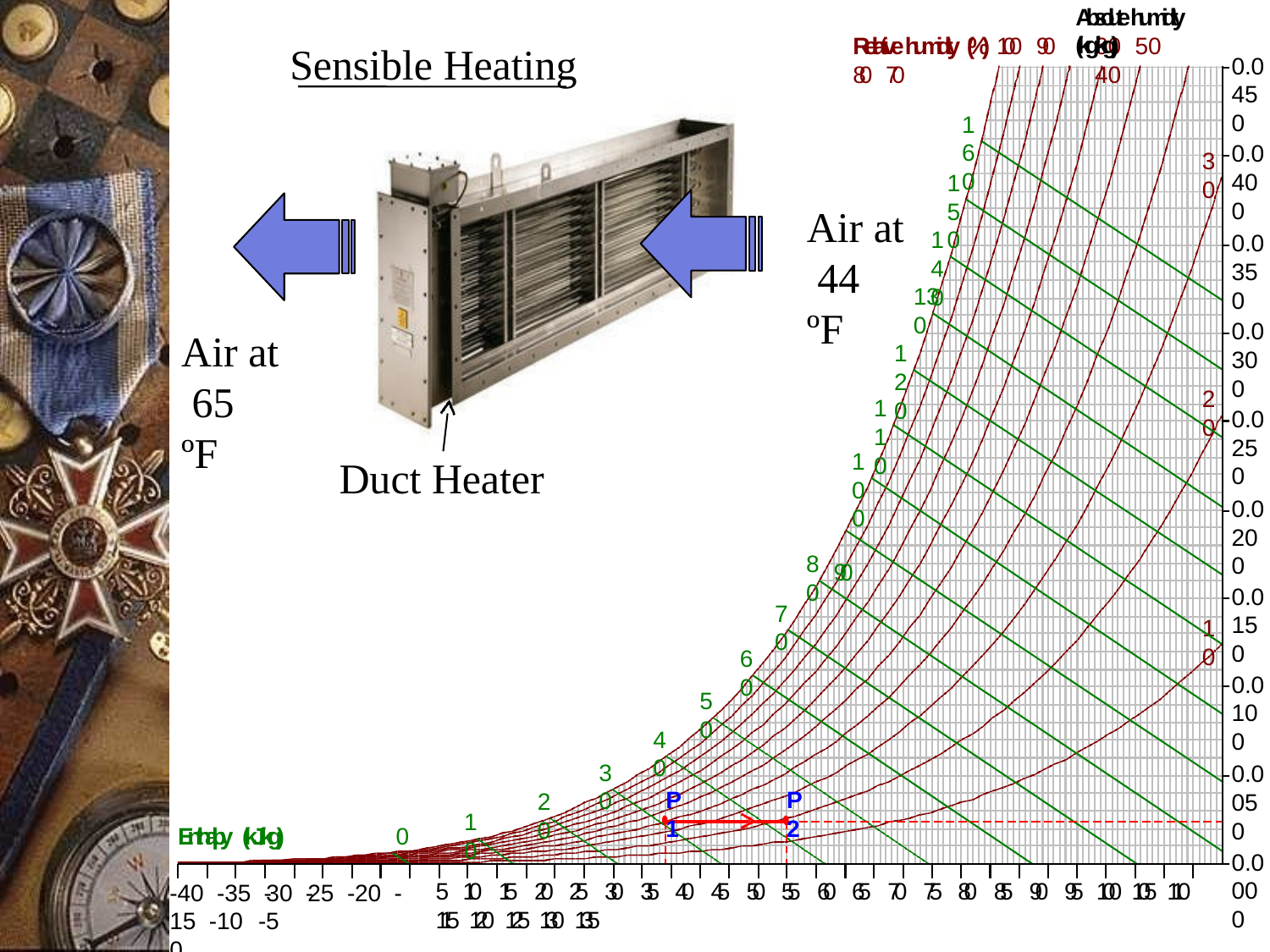

Absolutehumidity (kg/kg)
Relative humidity (%) 100 90 80 70
60	50	40
Sensible Heating
0.0450

160
0.0400

30
150
Air at  44 ºF

140
0.0350

130

0.0300
Air at  65 ºF
120

20
110
0.0250

100

90
Duct Heater

0.0200
80
0.0150

70
10

60
0.0100

50
40
30
0.0050
P1
P2
20
10

Enthalpy             (kJ/kg)	0

-40  -35  -30  -25  -20  -15  -10  -5	0
Dry bulb temperature (°F)
0.0000
5	10 15 20 25 30 35 40 45 50 55 60 65 70 75 80 85 90 95 100 105 110 115 120 125 130 135